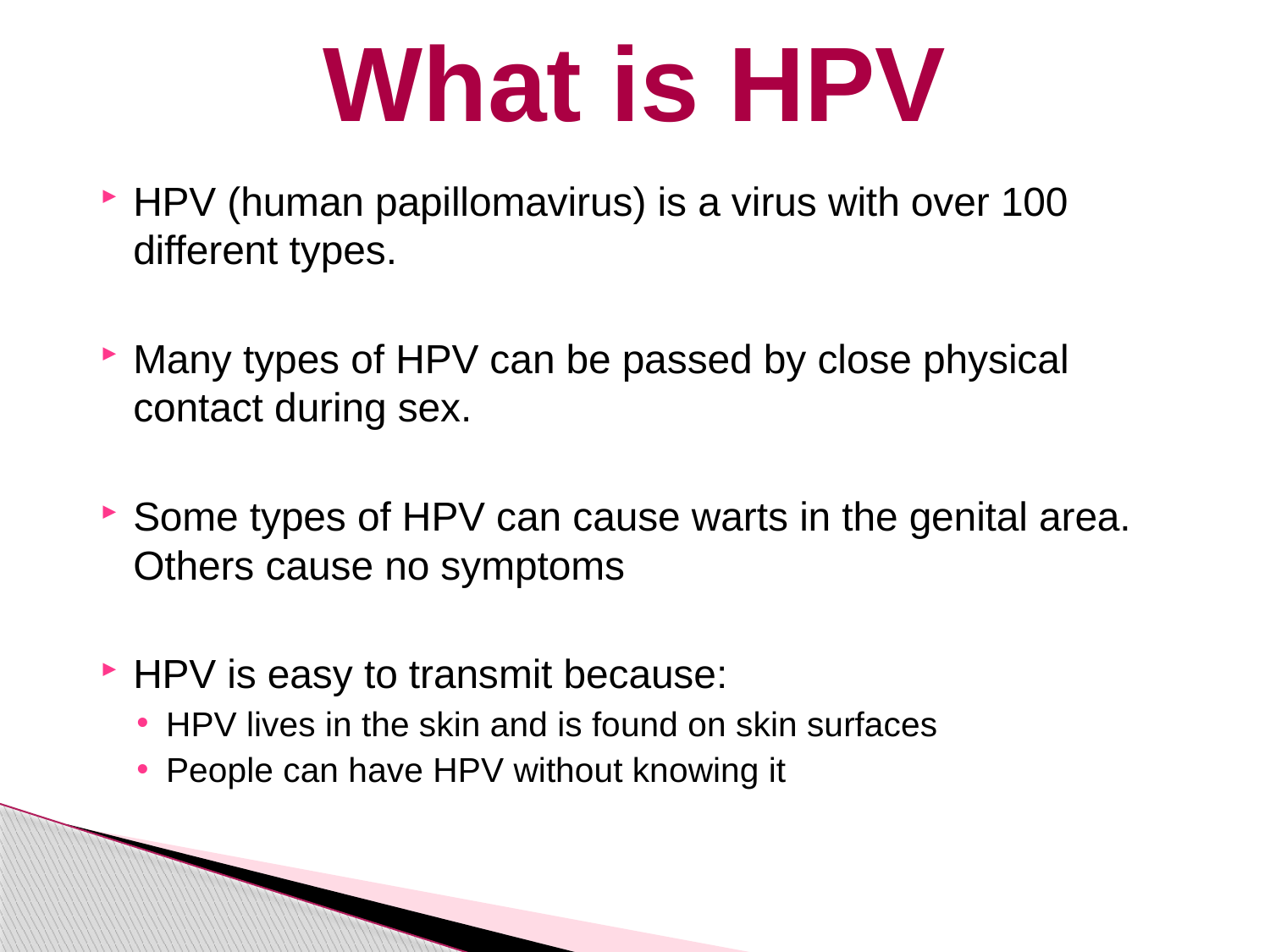

# What is HPV
HPV (human papillomavirus) is a virus with over 100 different types.

Many types of HPV can be passed by close physical contact during sex.

Some types of HPV can cause warts in the genital area. Others cause no symptoms

HPV is easy to transmit because:
HPV lives in the skin and is found on skin surfaces
People can have HPV without knowing it